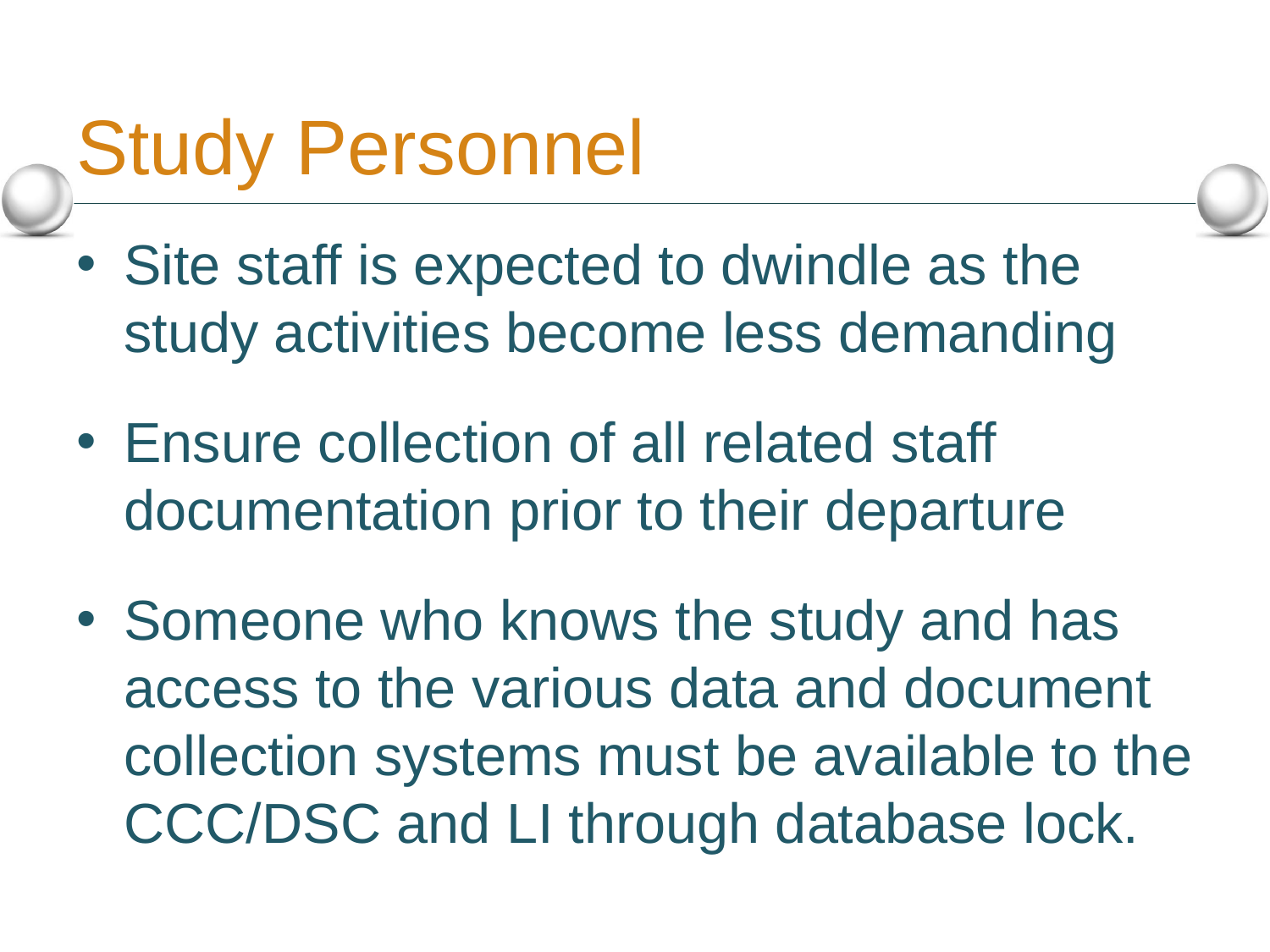

# Study Personnel
Site staff is expected to dwindle as the study activities become less demanding
Ensure collection of all related staff documentation prior to their departure
Someone who knows the study and has access to the various data and document collection systems must be available to the CCC/DSC and LI through database lock.